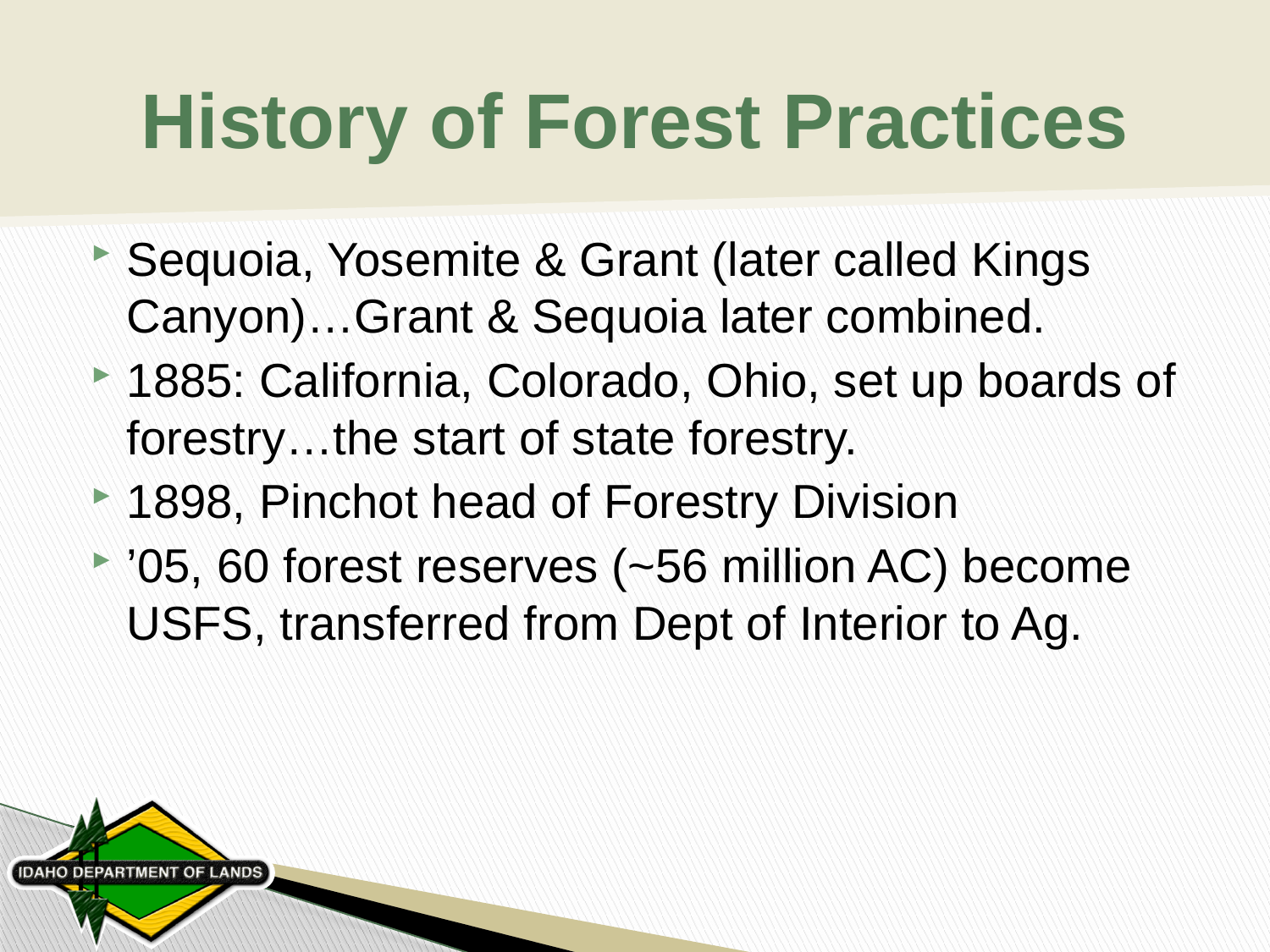

# History of Forest Practices
Sequoia, Yosemite & Grant (later called Kings Canyon)…Grant & Sequoia later combined.
1885: California, Colorado, Ohio, set up boards of forestry…the start of state forestry.
1898, Pinchot head of Forestry Division
’05, 60 forest reserves (~56 million AC) become USFS, transferred from Dept of Interior to Ag.